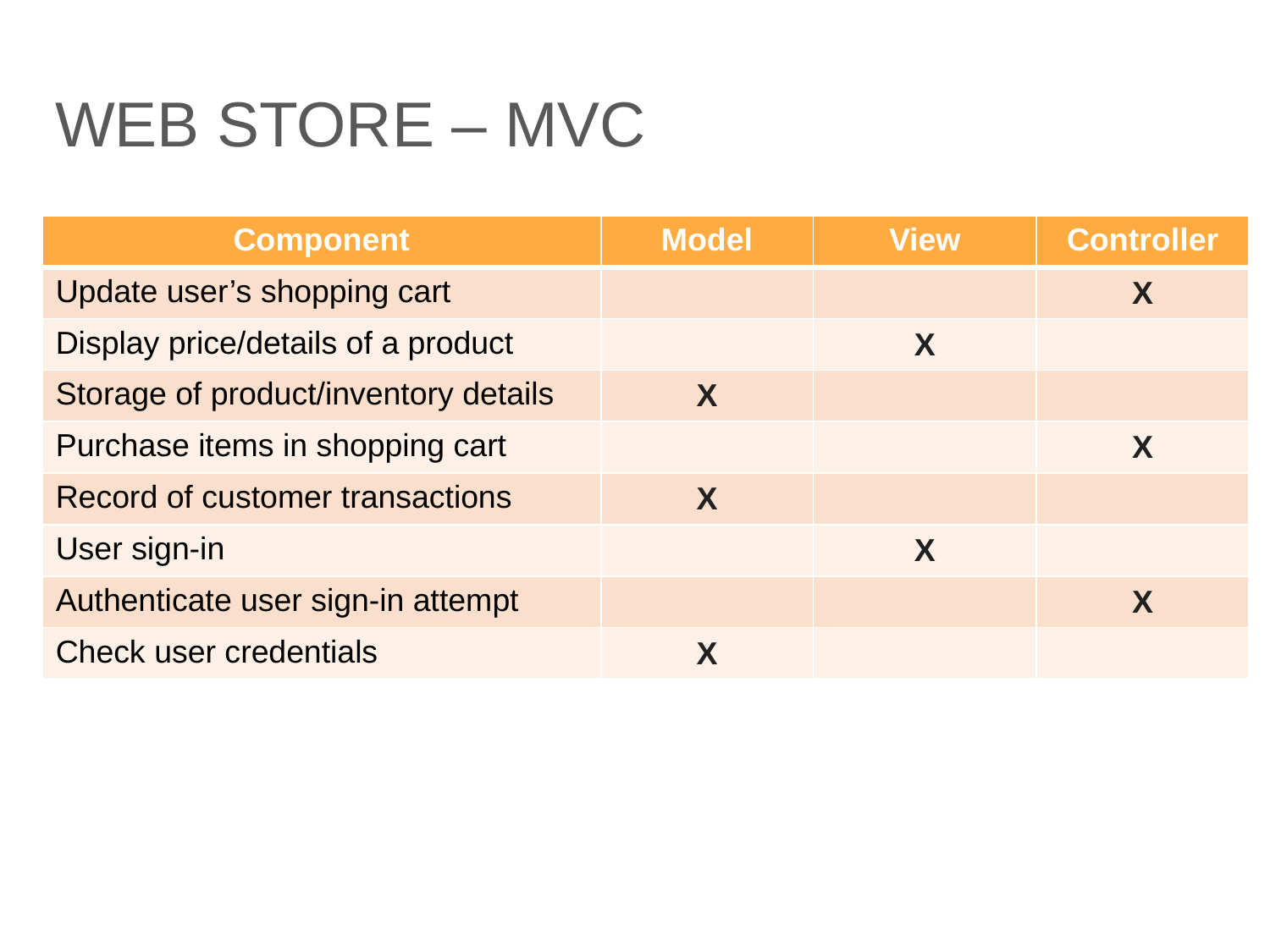

# WEB STORE – MVC
| Component | Model | View | Controller |
| --- | --- | --- | --- |
| Update user’s shopping cart |  |  | X |
| Display price/details of a product |  | X |  |
| Storage of product/inventory details | X |  |  |
| Purchase items in shopping cart |  |  | X |
| Record of customer transactions | X |  |  |
| User sign-in |  | X |  |
| Authenticate user sign-in attempt |  |  | X |
| Check user credentials | X |  |  |